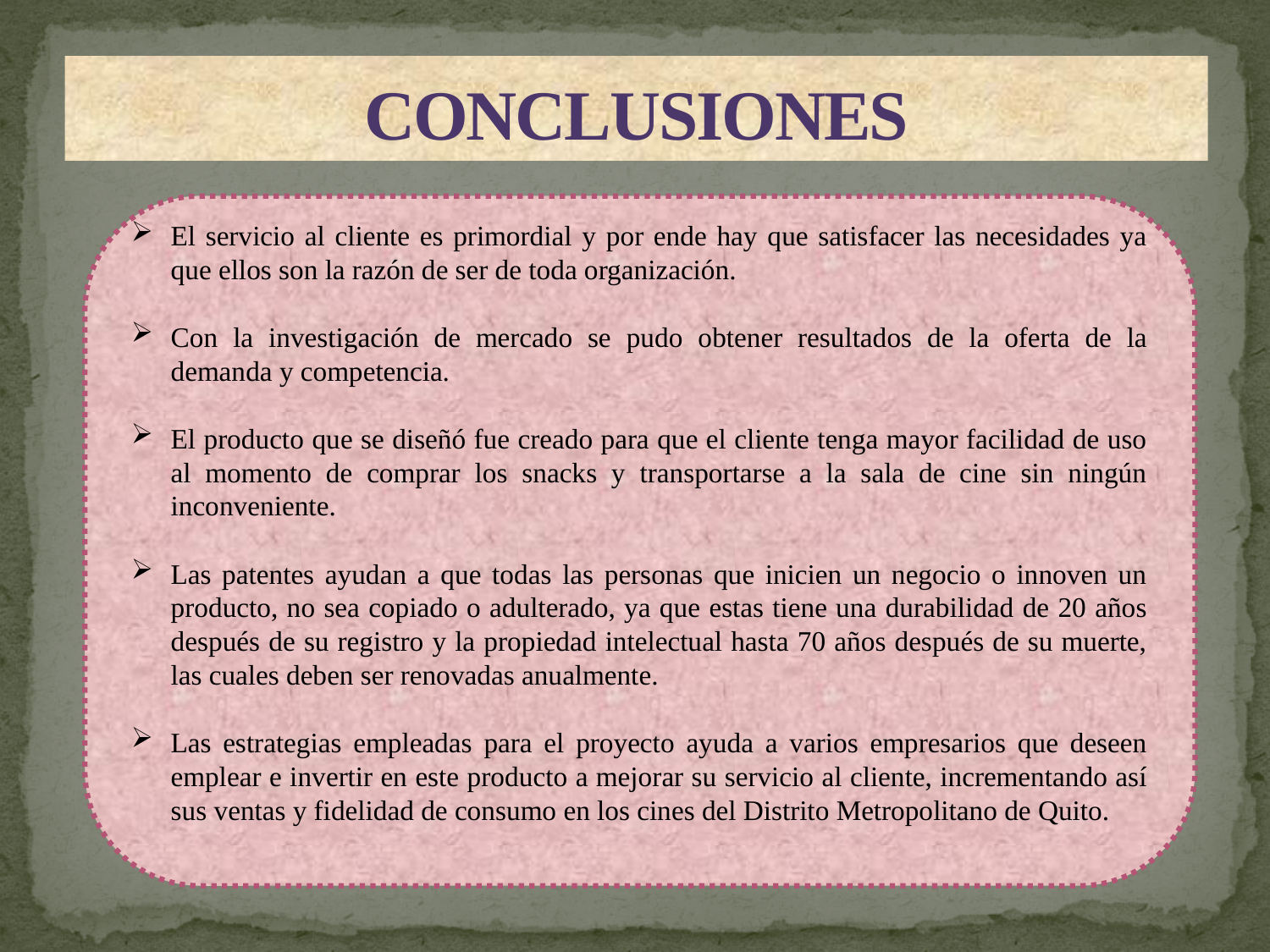

# CONCLUSIONES

El servicio al cliente es primordial y por ende hay que satisfacer las necesidades ya que ellos son la razón de ser de toda organización.

Con la investigación de mercado se pudo obtener resultados de la oferta de la demanda y competencia.

El producto que se diseñó fue creado para que el cliente tenga mayor facilidad de uso al momento de comprar los snacks y transportarse a la sala de cine sin ningún inconveniente.

Las patentes ayudan a que todas las personas que inicien un negocio o innoven un producto, no sea copiado o adulterado, ya que estas tiene una durabilidad de 20 años después de su registro y la propiedad intelectual hasta 70 años después de su muerte, las cuales deben ser renovadas anualmente.

Las estrategias empleadas para el proyecto ayuda a varios empresarios que deseen emplear e invertir en este producto a mejorar su servicio al cliente, incrementando así sus ventas y fidelidad de consumo en los cines del Distrito Metropolitano de Quito.